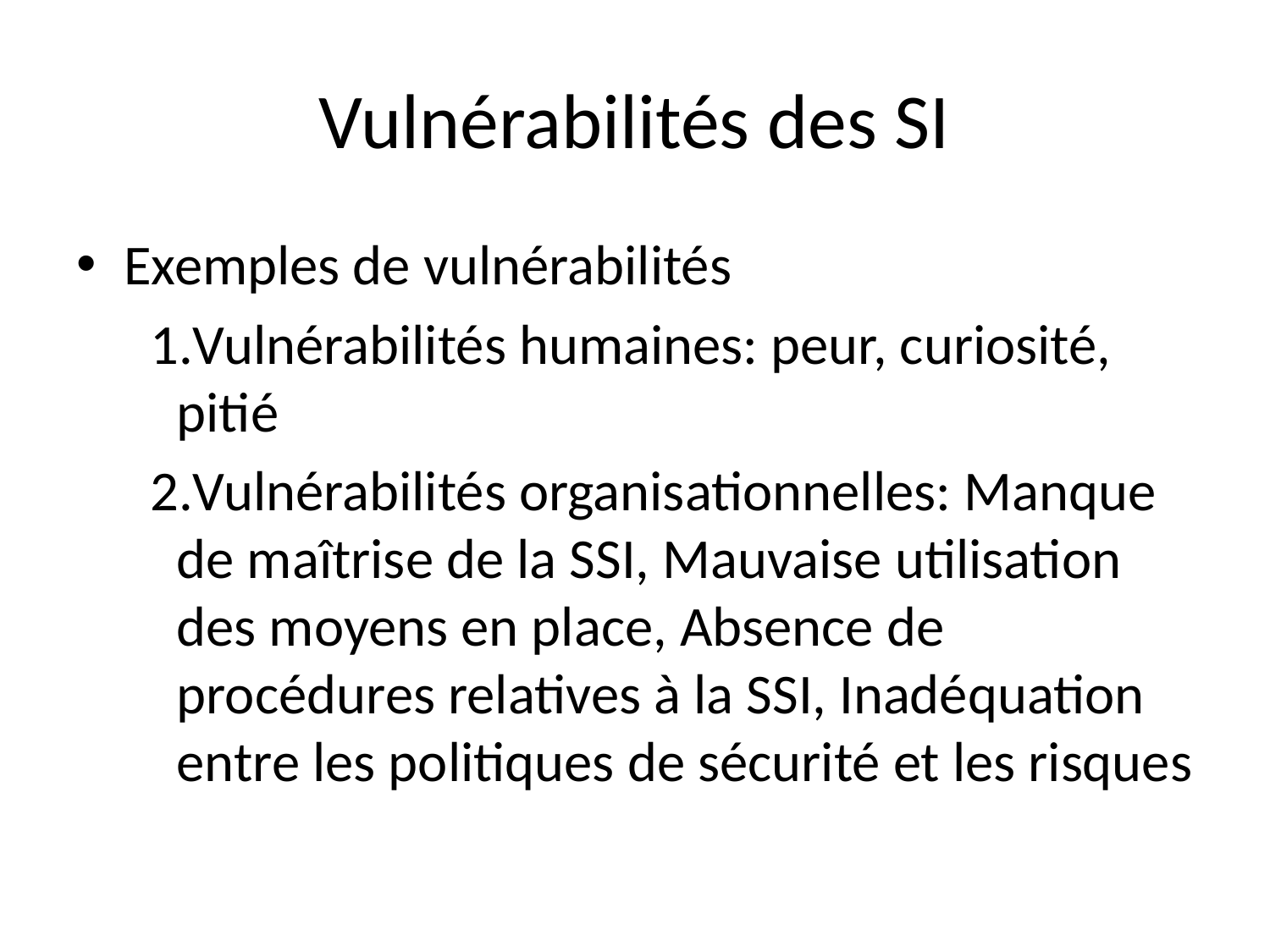

# Vulnérabilités des SI
Exemples de vulnérabilités
Vulnérabilités humaines: peur, curiosité, pitié
Vulnérabilités organisationnelles: Manque de maîtrise de la SSI, Mauvaise utilisation des moyens en place, Absence de procédures relatives à la SSI, Inadéquation entre les politiques de sécurité et les risques